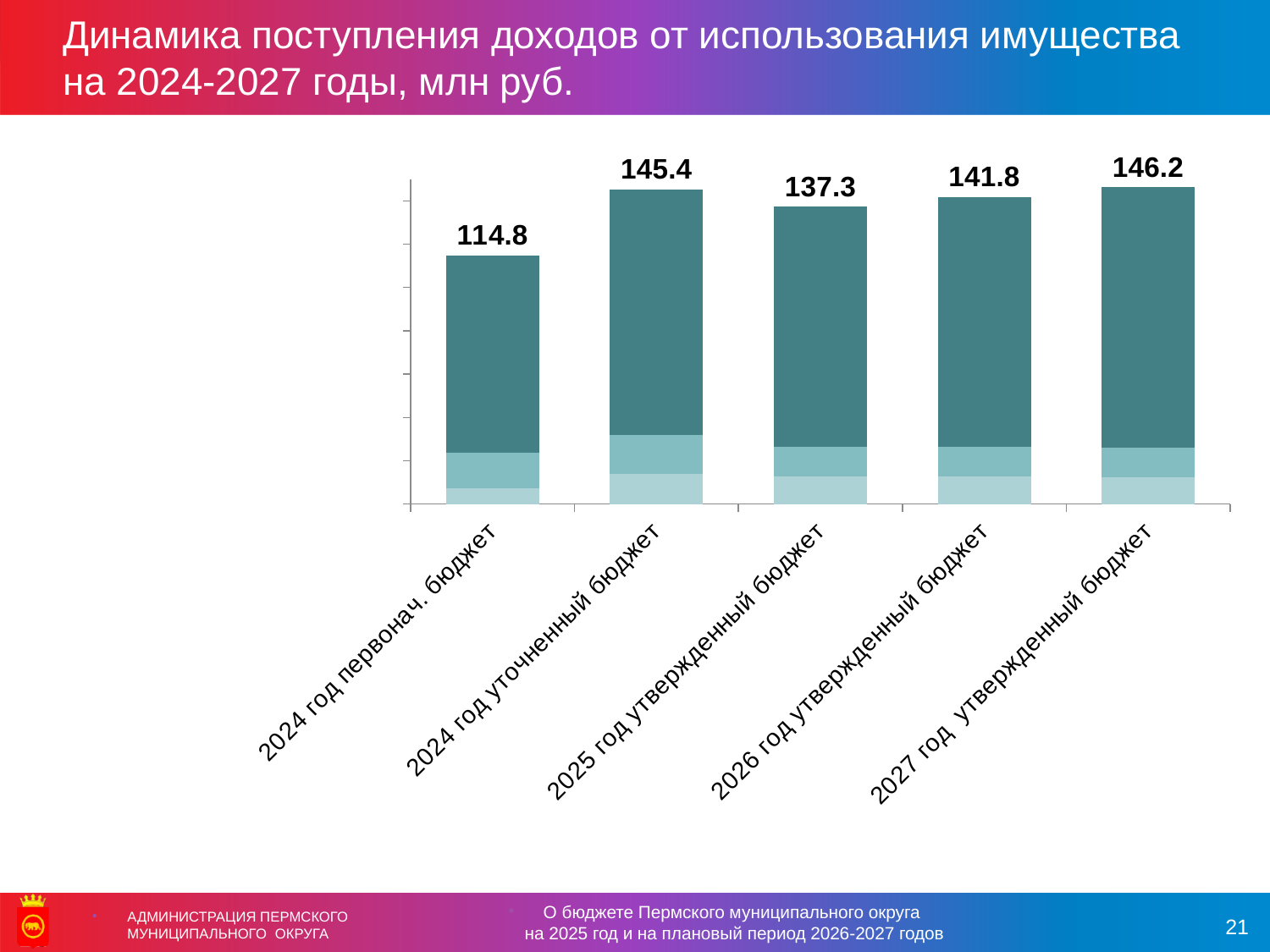

Динамика поступления доходов от использования имущества на 2024-2027 годы, млн руб.

### Chart

| Category | Прочие доходы (соцнайм, доходы от размещения НТО, плата по соглашениям об установлении сервитута) | Аренда имущества | Аренда земли | Всего |
|---|---|---|---|---|
| 2024 год первонач. бюджет | 7.198 | 16.631 | 90.986 | 114.815 |
| 2024 год уточненный бюджет | 13.998 | 17.959999999999997 | 113.406 | 145.364 |
| 2025 год утвержденный бюджет | 12.6 | 13.78 | 110.9 | 137.28 |
| 2026 год утвержденный бюджет | 12.597 | 13.69 | 115.5 | 141.787 |
| 2027 год  утвержденный бюджет | 12.493 | 13.586 | 120.1 | 146.179 |
О бюджете Пермского муниципального округа
на 2025 год и на плановый период 2026-2027 годов
АДМИНИСТРАЦИЯ ПЕРМСКОГО МУНИЦИПАЛЬНОГО  ОКРУГА